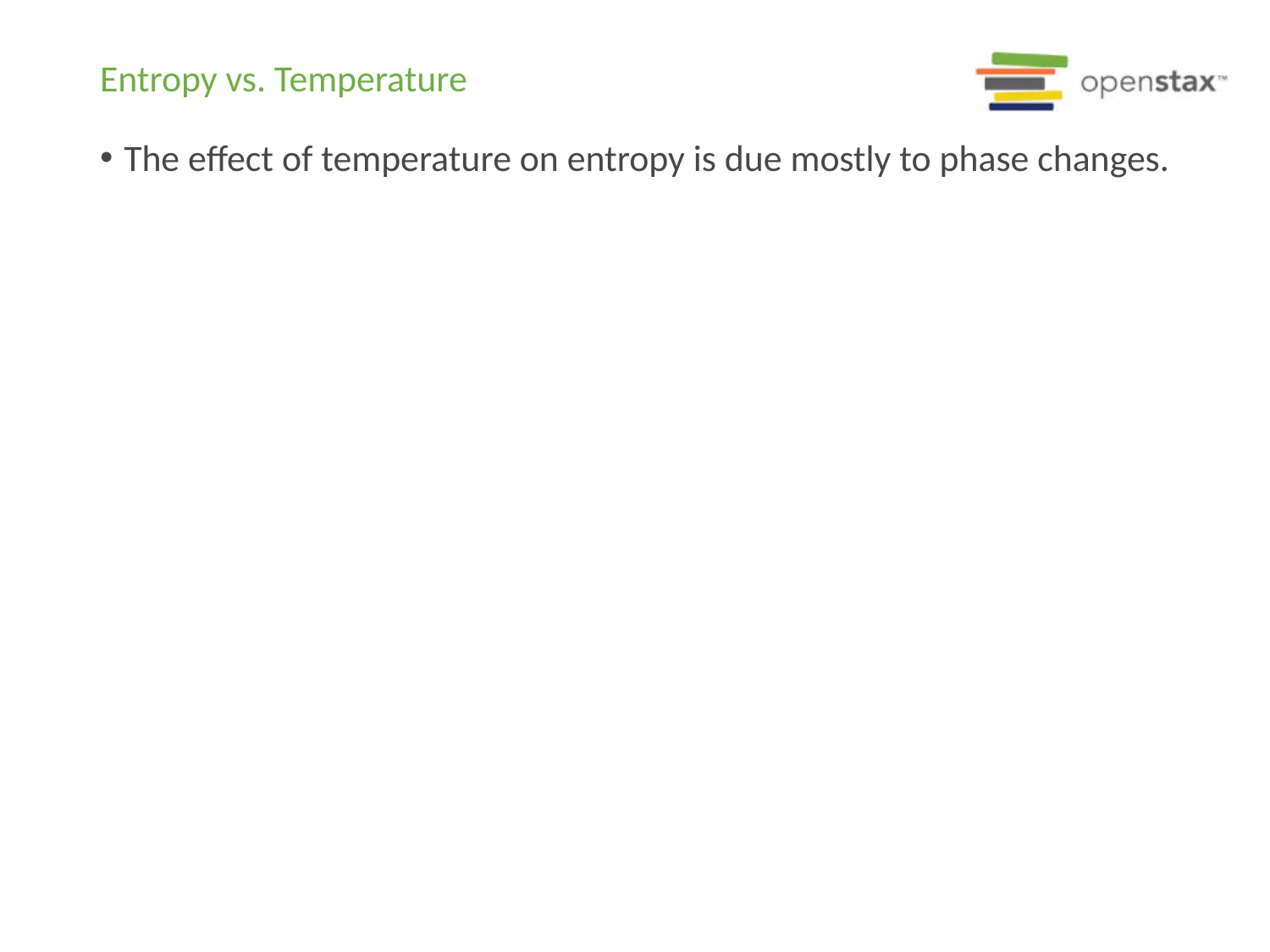

# Entropy vs. Temperature
The effect of temperature on entropy is due mostly to phase changes.